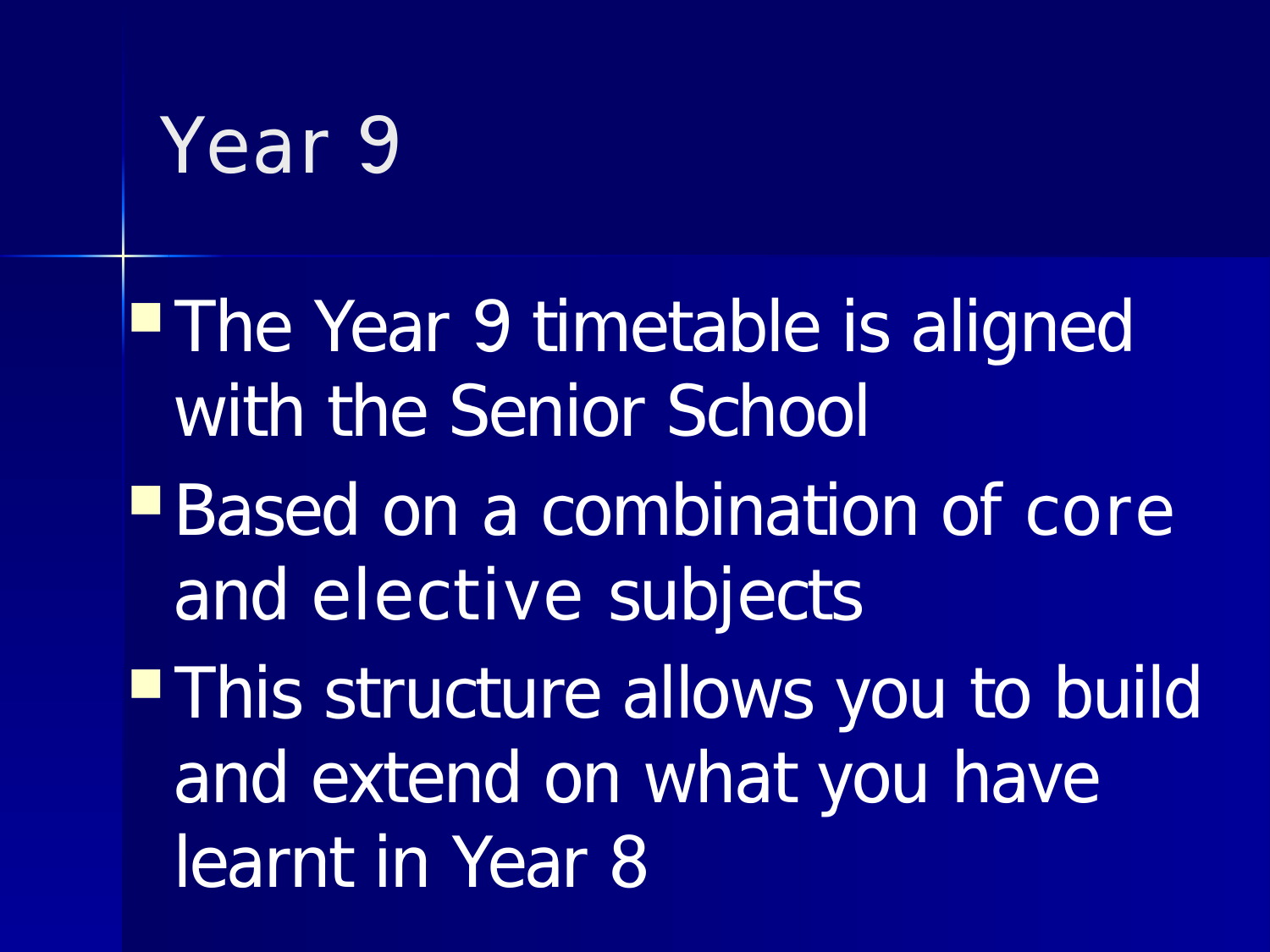

# Year 9
The Year 9 timetable is aligned with the Senior School
Based on a combination of core and elective subjects
This structure allows you to build and extend on what you have learnt in Year 8